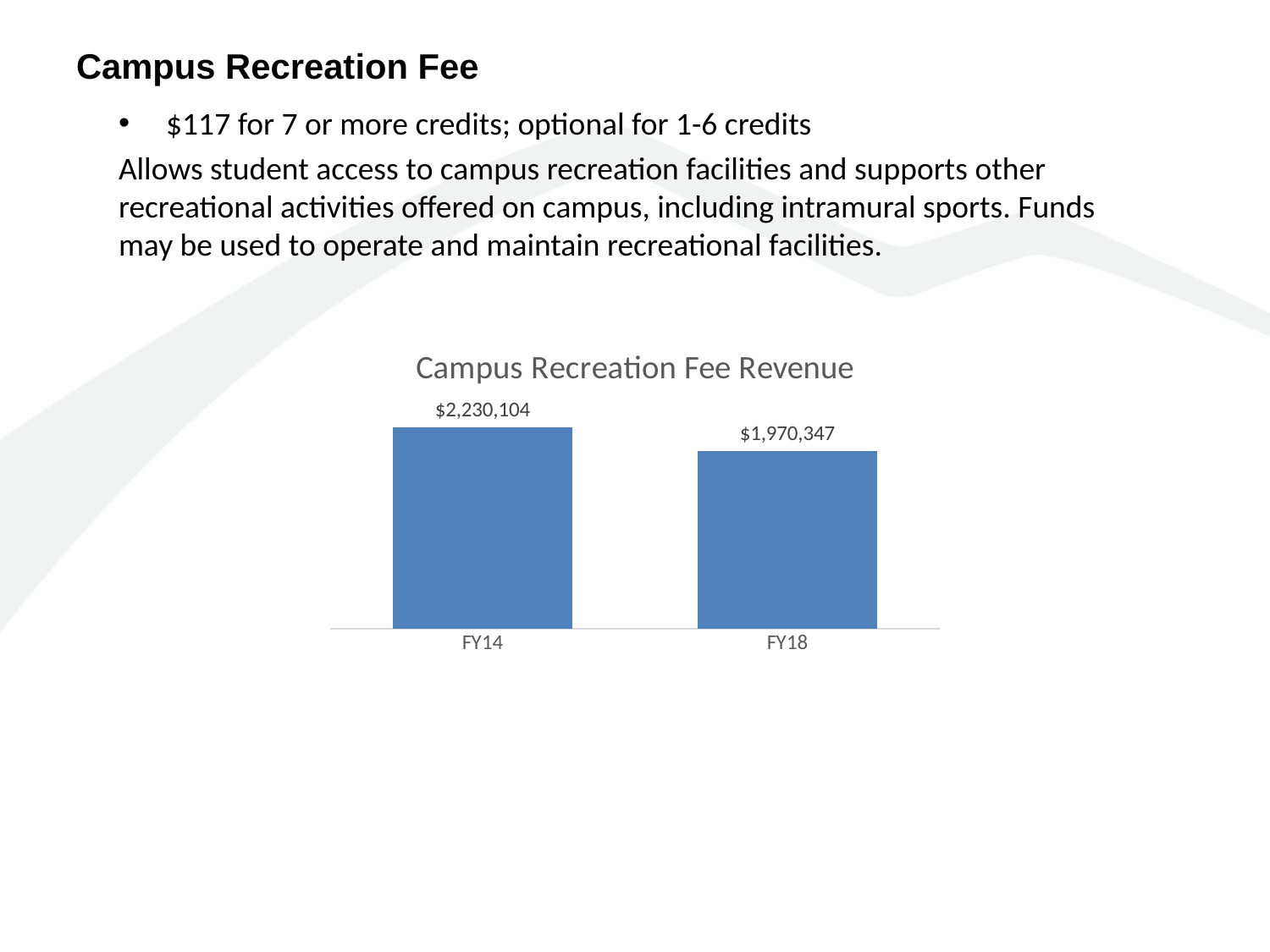

# Campus Recreation Fee
$117 for 7 or more credits; optional for 1-6 credits
Allows student access to campus recreation facilities and supports other recreational activities offered on campus, including intramural sports. Funds may be used to operate and maintain recreational facilities.

### Chart: Campus Recreation Fee Revenue

| Category | Campus Rec Fees |
|---|---|
| FY14 | 2230104.0 |
| FY18 | 1970347.0 |